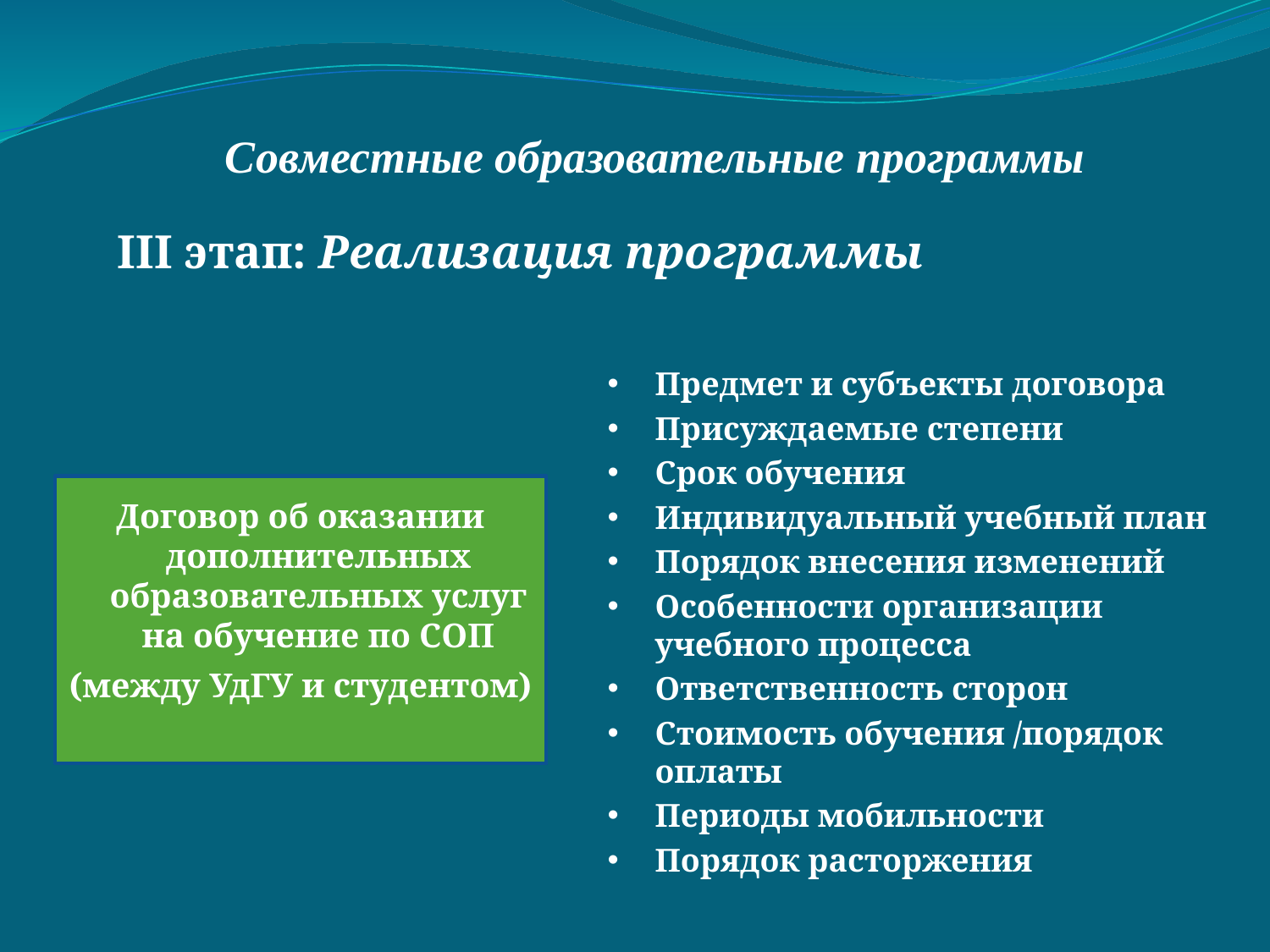

# Совместные образовательные программы
III этап: Реализация программы
Предмет и субъекты договора
Присуждаемые степени
Срок обучения
Индивидуальный учебный план
Порядок внесения изменений
Особенности организации учебного процесса
Ответственность сторон
Стоимость обучения /порядок оплаты
Периоды мобильности
Порядок расторжения

Договор об оказании дополнительных образовательных услуг на обучение по СОП
(между УдГУ и студентом)
9